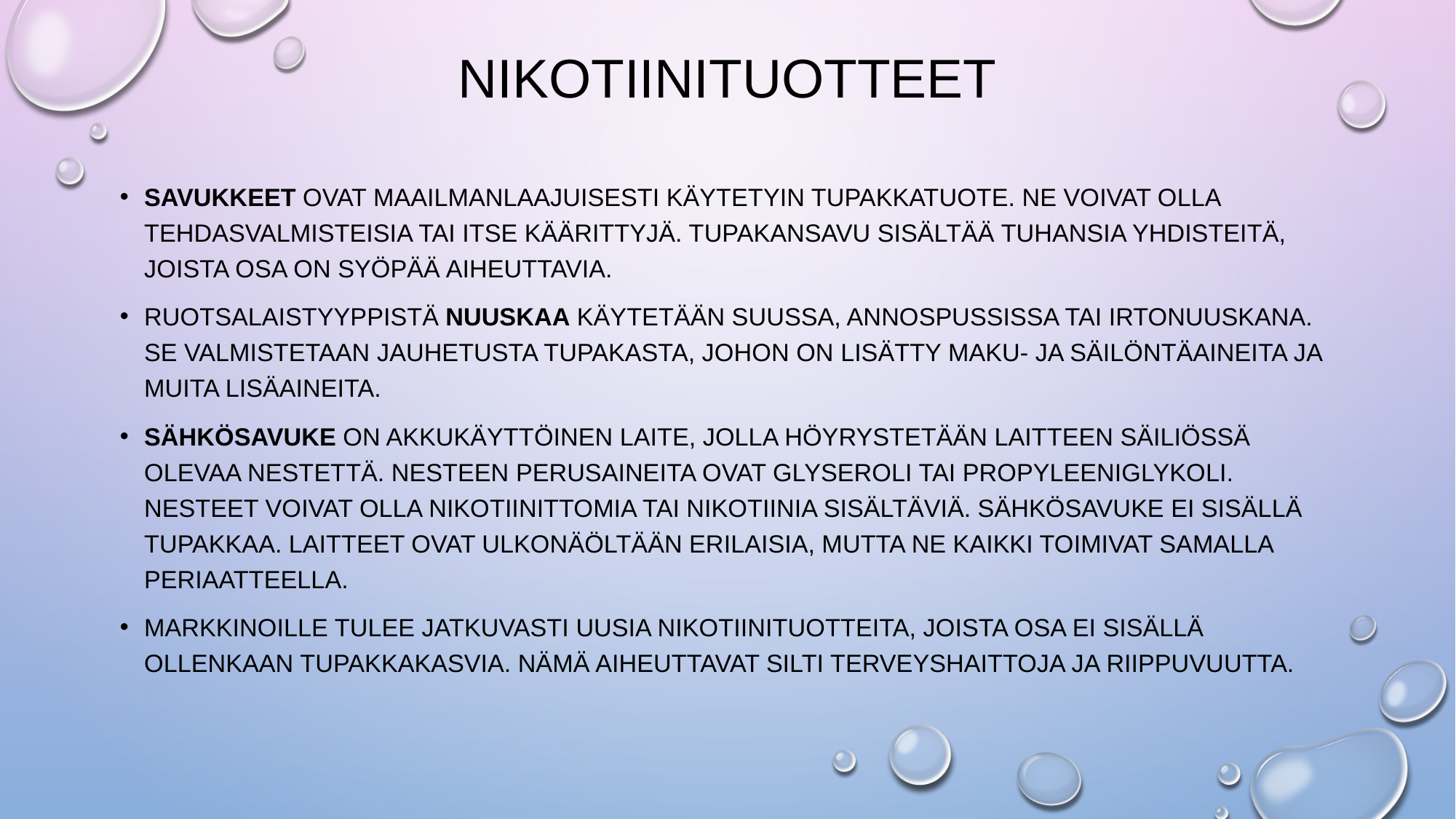

# nikotiinituotteet
Savukkeet ovat maailmanlaajuisesti käytetyin tupakkatuote. Ne voivat olla tehdasvalmisteisia tai itse käärittyjä. Tupakansavu sisältää tuhansia yhdisteitä, joista osa on syöpää aiheuttavia.
Ruotsalaistyyppistä nuuskaa käytetään suussa, annospussissa tai irtonuuskana. Se valmistetaan jauhetusta tupakasta, johon on lisätty maku- ja säilöntäaineita ja muita lisäaineita.
Sähkösavuke on akkukäyttöinen laite, jolla höyrystetään laitteen säiliössä olevaa nestettä. Nesteen perusaineita ovat glyseroli tai propyleeniglykoli. Nesteet voivat olla nikotiinittomia tai nikotiinia sisältäviä. Sähkösavuke ei sisällä tupakkaa. Laitteet ovat ulkonäöltään erilaisia, mutta ne kaikki toimivat samalla periaatteella.
Markkinoille tulee jatkuvasti uusia nikotiinituotteita, joista osa ei sisällä ollenkaan tupakkakasvia. Nämä aiheuttavat silti terveyshaittoja ja riippuvuutta.